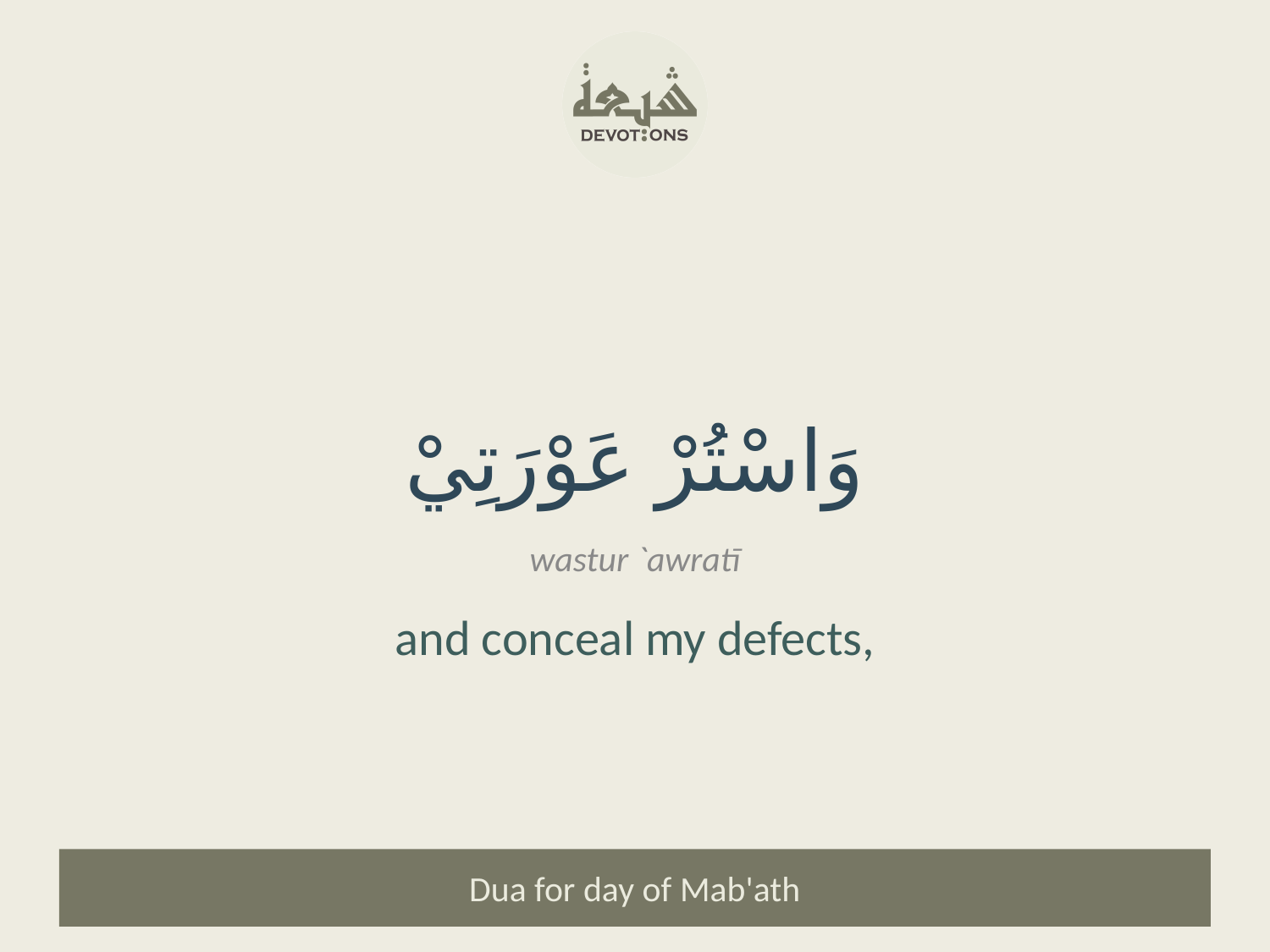

وَاسْتُرْ عَوْرَتِيْ
wastur `awratī
and conceal my defects,
Dua for day of Mab'ath